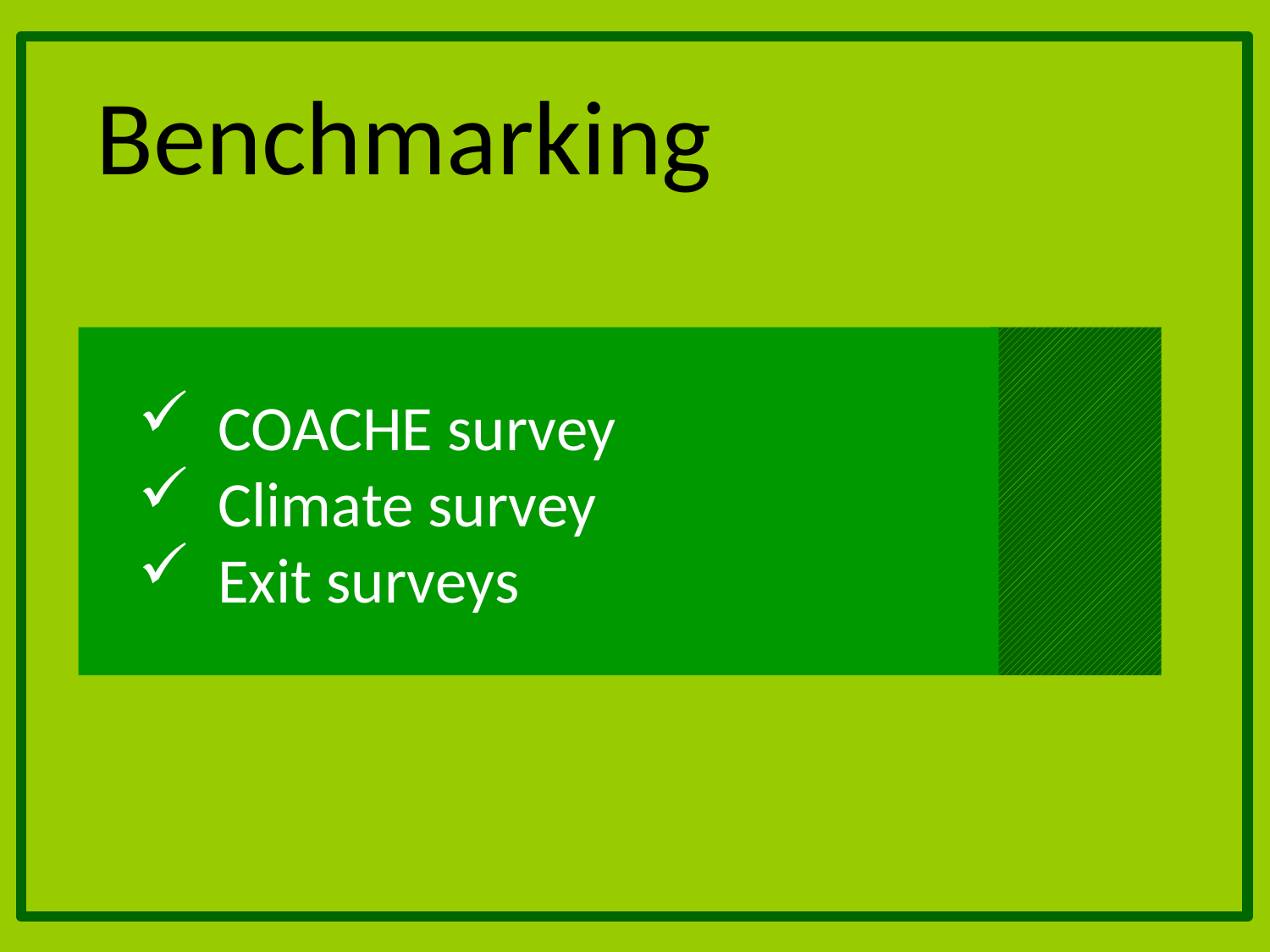

# Benchmarking

COACHE survey
Climate survey
Exit surveys